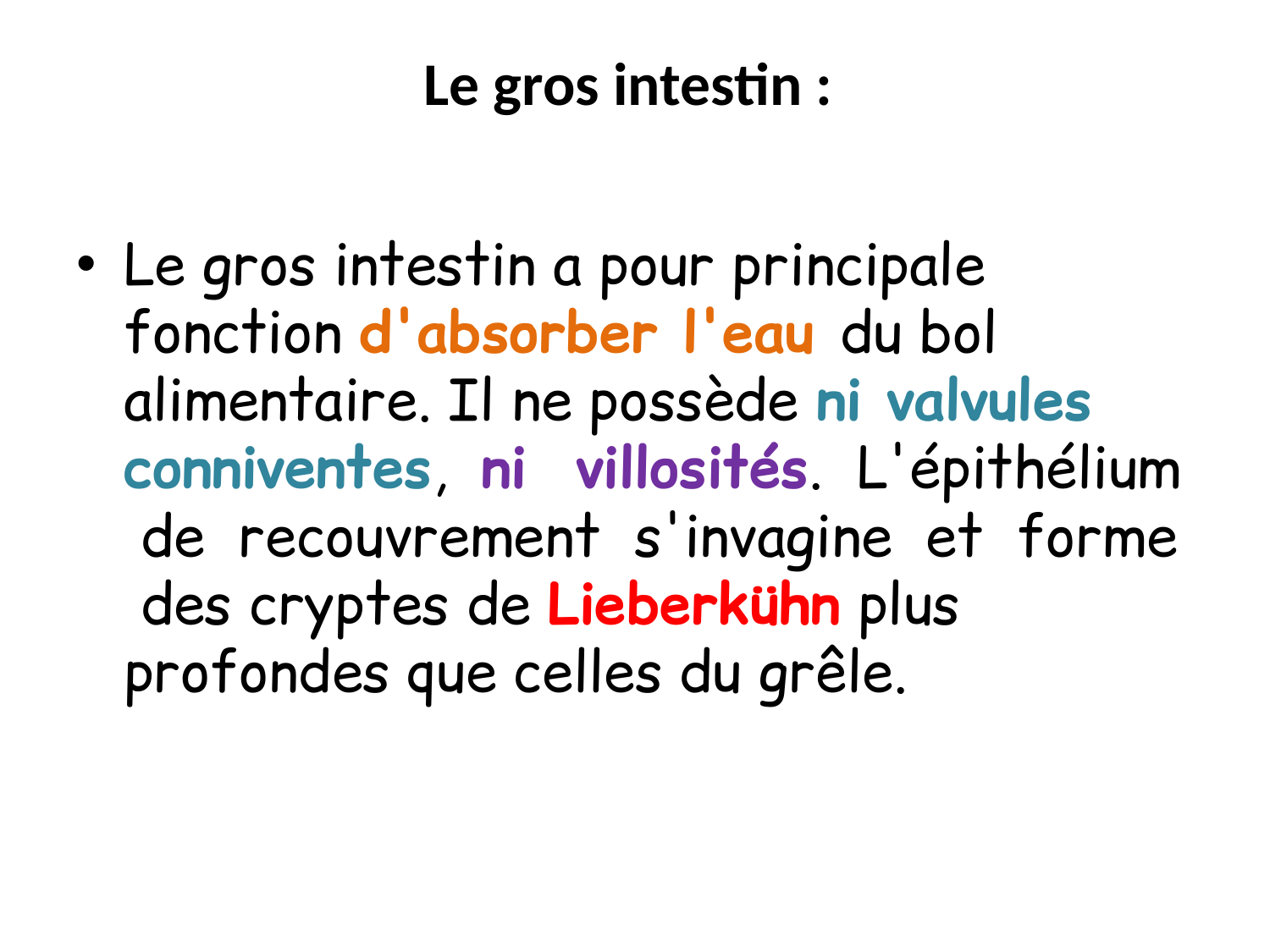

# Le gros intestin :
Le gros intestin a pour principale fonction d'absorber l'eau du bol alimentaire. Il ne possède ni valvules  conniventes,  ni  villosités.  L'épithélium  de  recouvrement  s'invagine  et  forme  des cryptes de Lieberkühn plus profondes que celles du grêle.